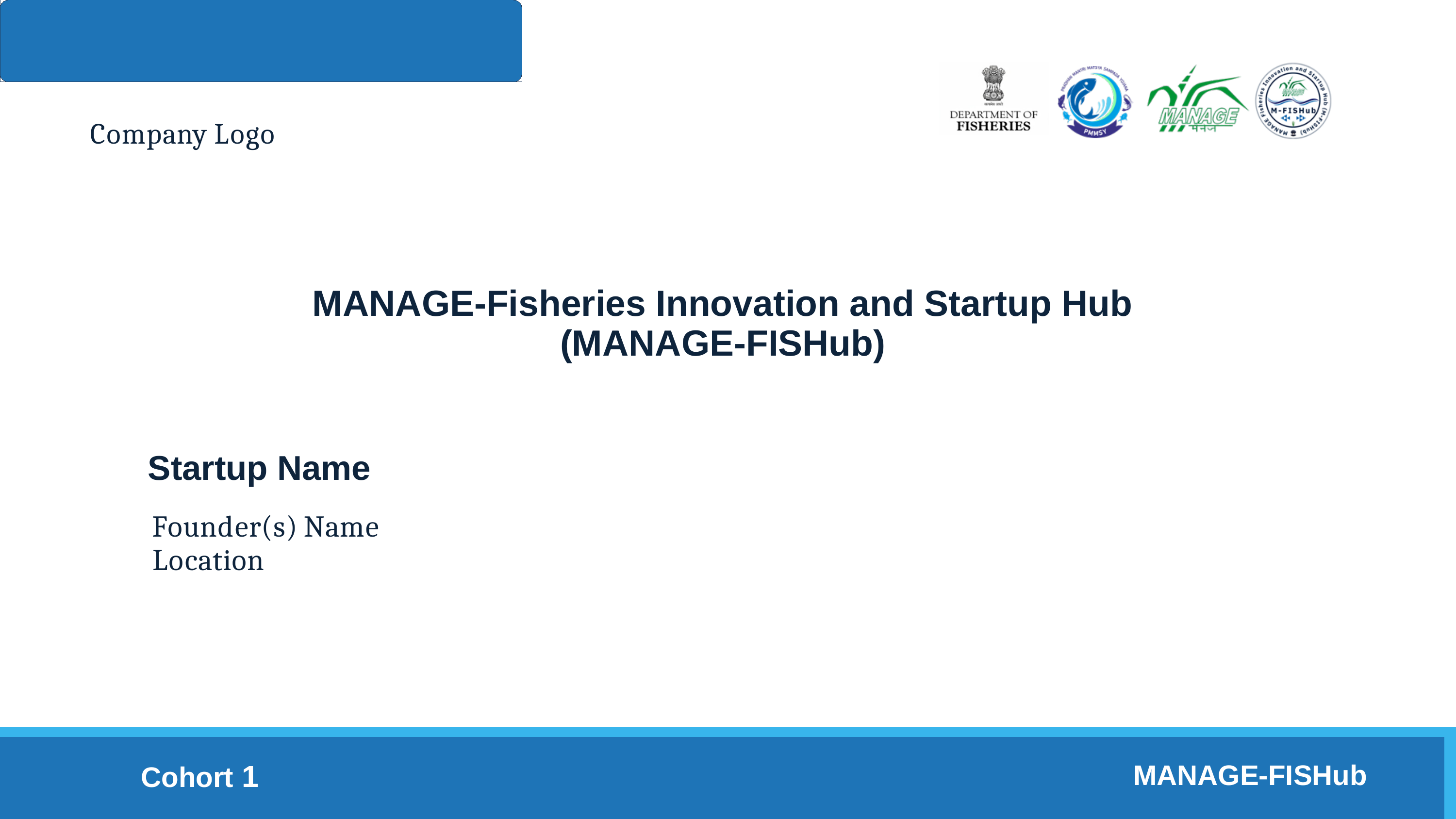

Company Logo
MANAGE-Fisheries Innovation and Startup Hub
(MANAGE-FISHub)
Startup Name
Founder(s) Name
Location

MANAGE-FISHub
Cohort 1